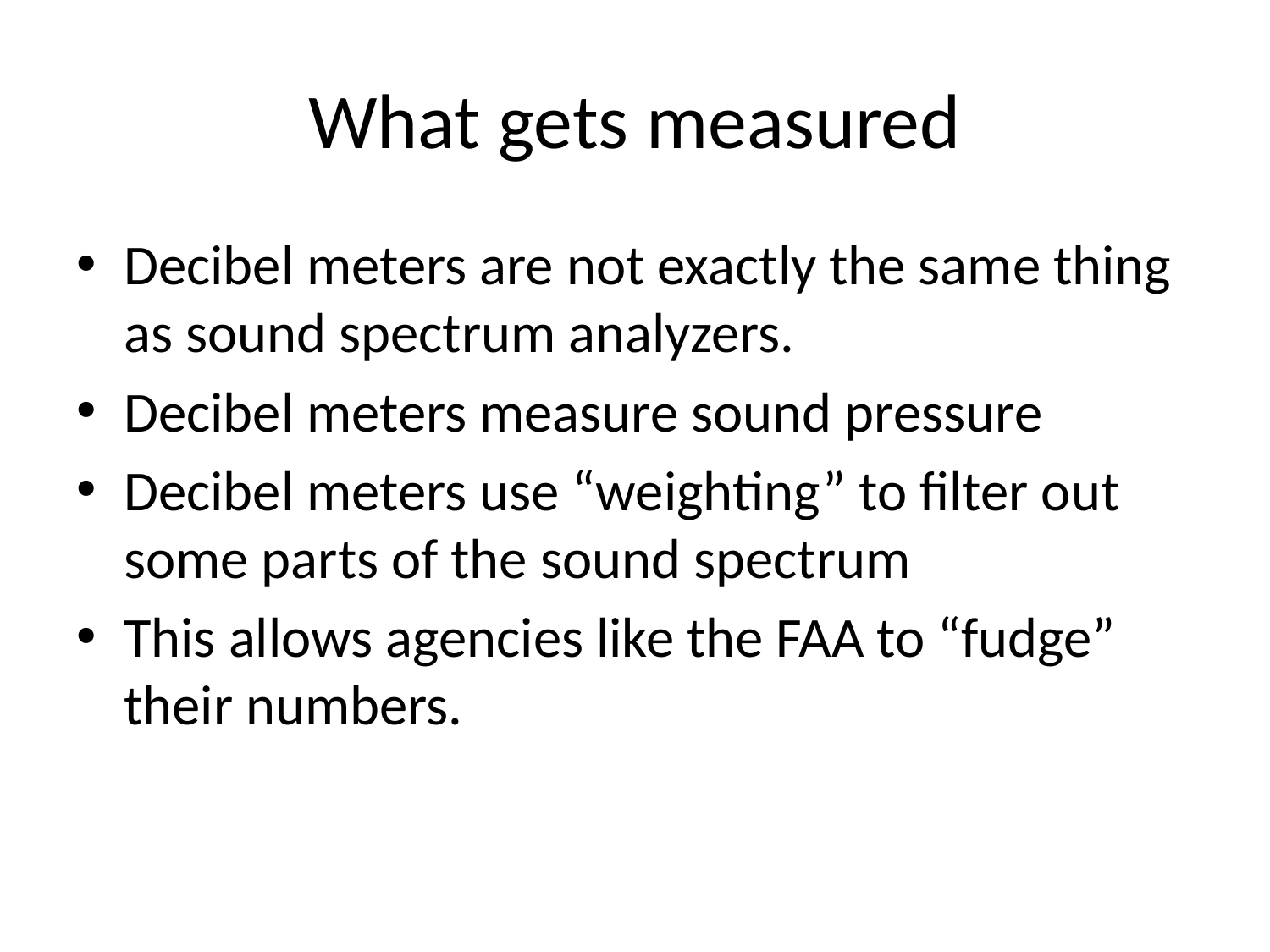

# What gets measured
Decibel meters are not exactly the same thing as sound spectrum analyzers.
Decibel meters measure sound pressure
Decibel meters use “weighting” to filter out some parts of the sound spectrum
This allows agencies like the FAA to “fudge” their numbers.